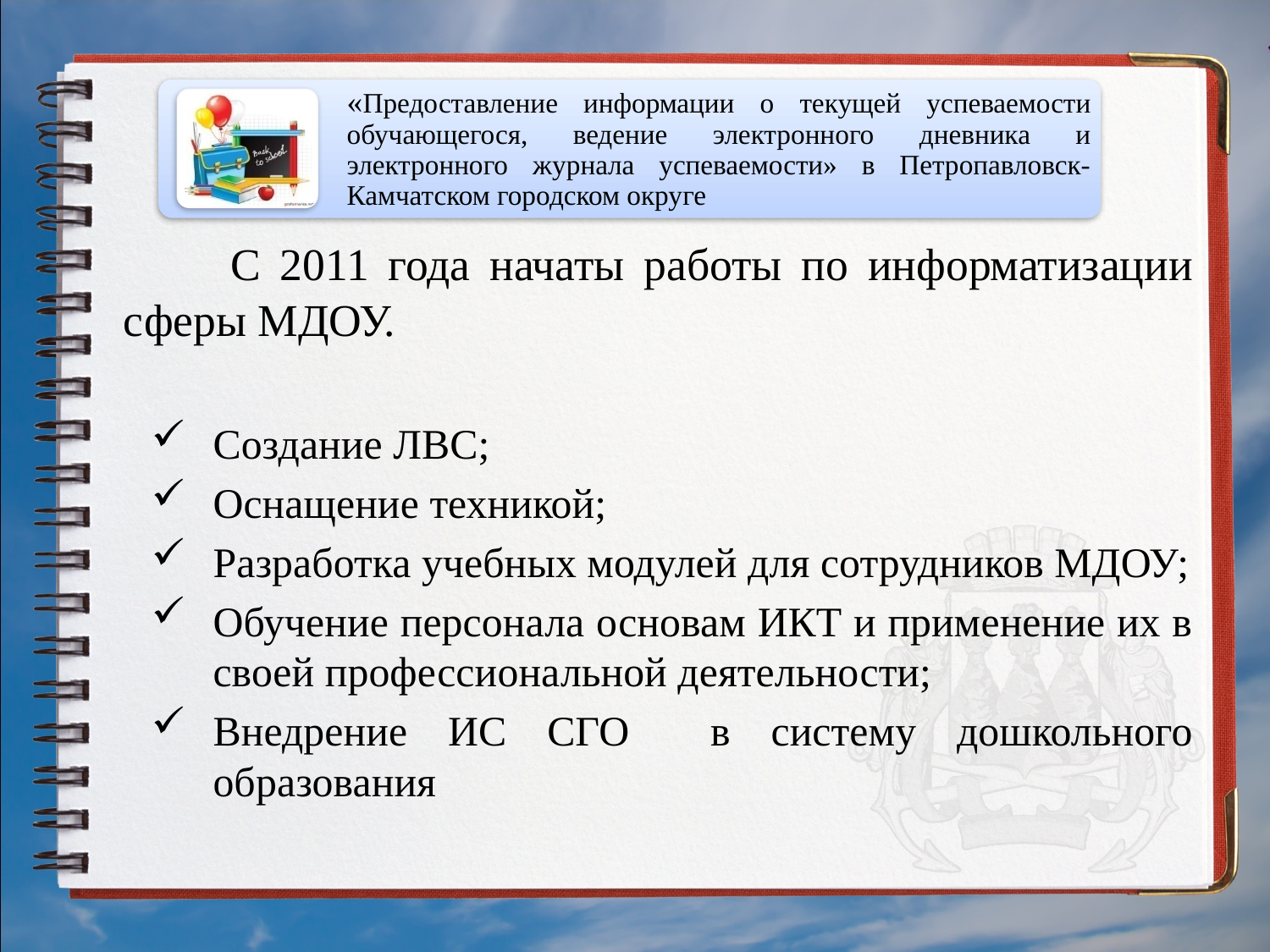

«Предоставление информации о текущей успеваемости обучающегося, ведение электронного дневника и электронного журнала успеваемости» в Петропавловск-Камчатском городском округе

  С 2011 года начаты работы по информатизации сферы МДОУ.

Создание ЛВС;
Оснащение техникой;
Разработка учебных модулей для сотрудников МДОУ;
Обучение персонала основам ИКТ и применение их в своей профессиональной деятельности;
Внедрение ИС СГО  в систему дошкольного образования